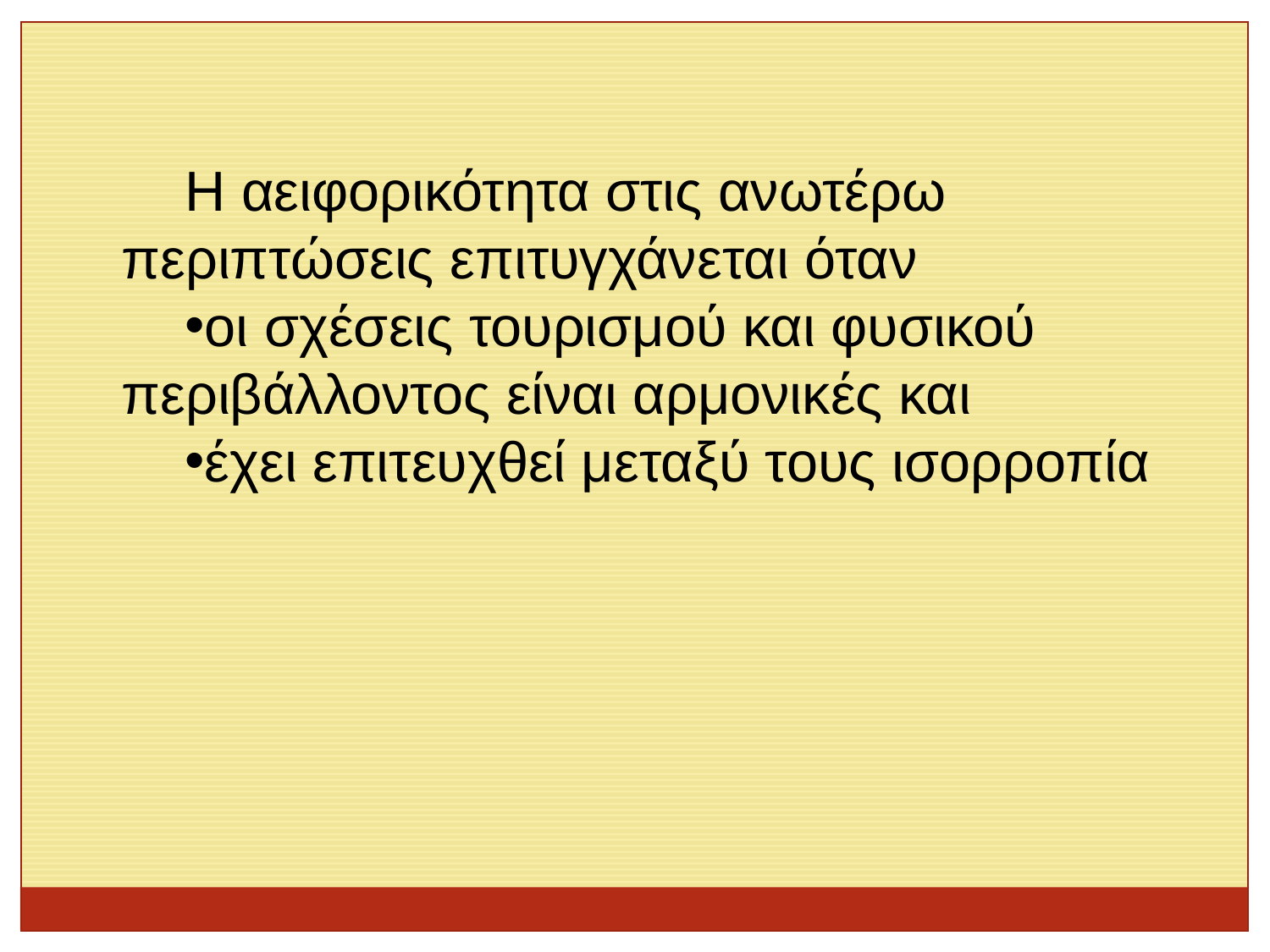

Η αειφορικότητα στις ανωτέρω περιπτώσεις επιτυγχάνεται όταν
οι σχέσεις τουρισμού και φυσικού περιβάλλοντος είναι αρμονικές και
έχει επιτευχθεί μεταξύ τους ισορροπία